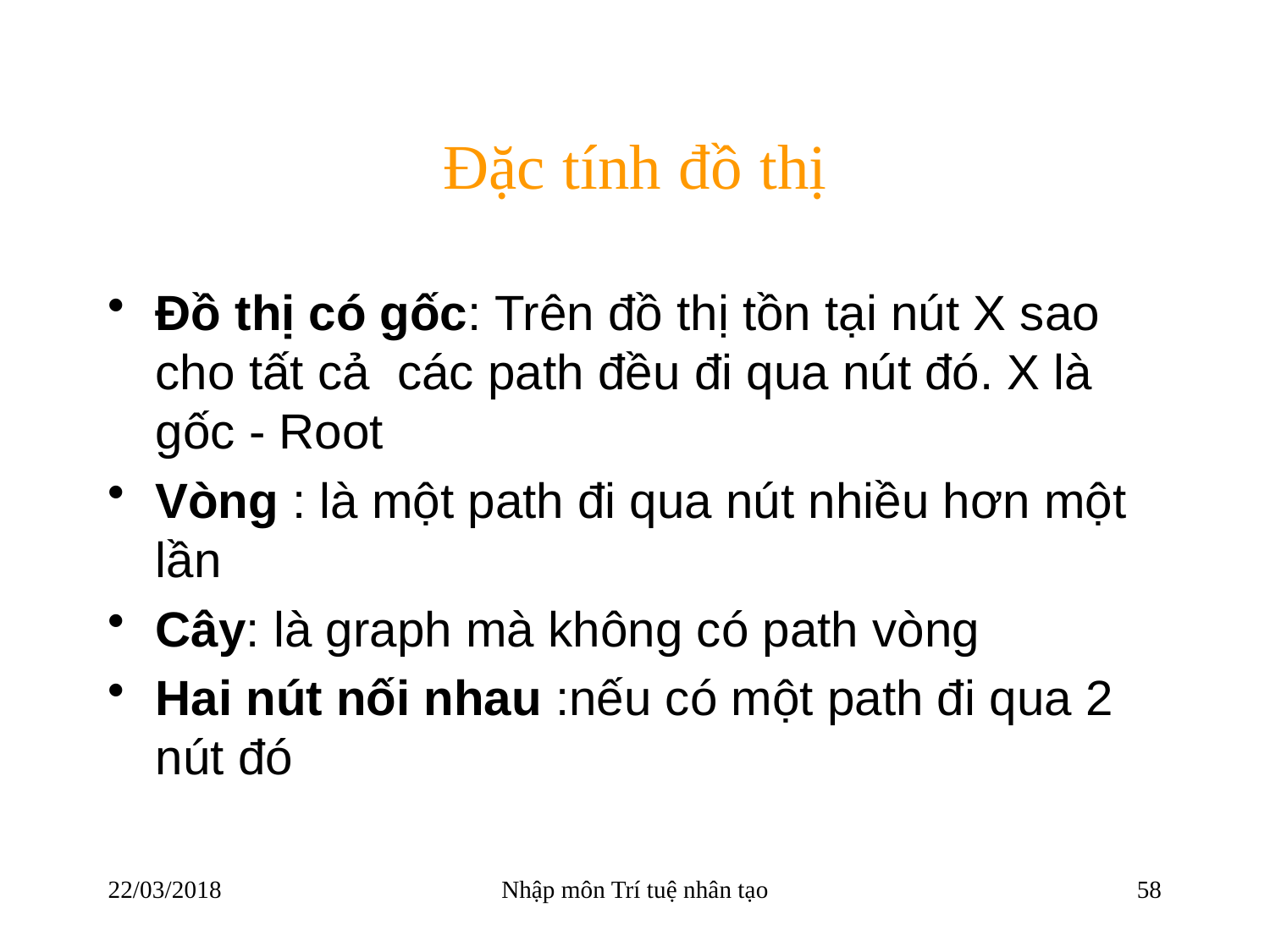

# Đặc tính đồ thị
Đồ thị có gốc: Trên đồ thị tồn tại nút X sao cho tất cả  các path đều đi qua nút đó. X là gốc - Root
Vòng : là một path đi qua nút nhiều hơn một lần
Cây: là graph mà không có path vòng
Hai nút nối nhau :nếu có một path đi qua 2 nút đó

22/03/2018
Nhập môn Trí tuệ nhân tạo
58